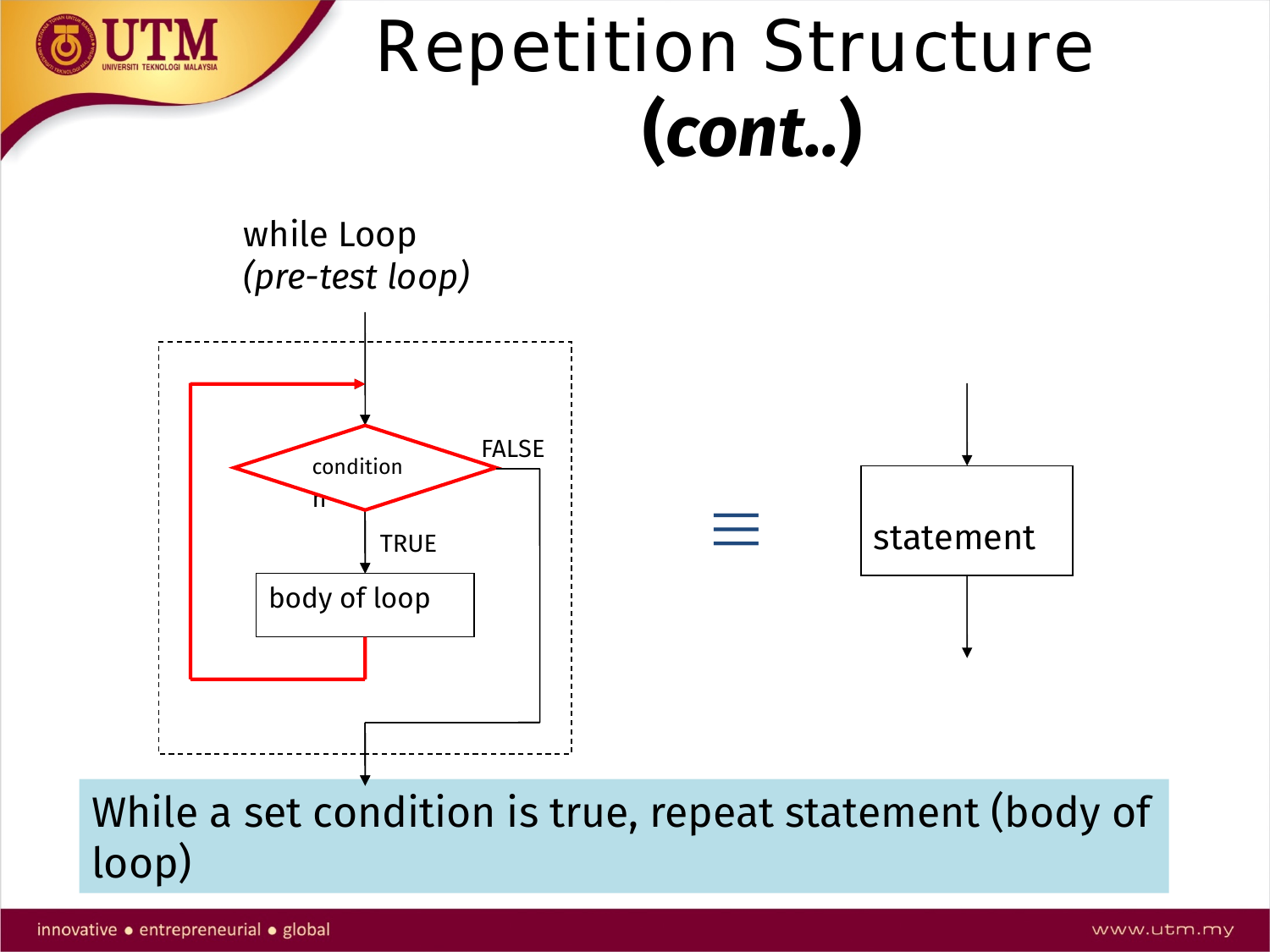

# Repetition Structure (cont..)
while Loop
(pre-test loop)

statement

≡
condition
condition
FALSE

TRUE
body of loop

While a set condition is true, repeat statement (body of loop)